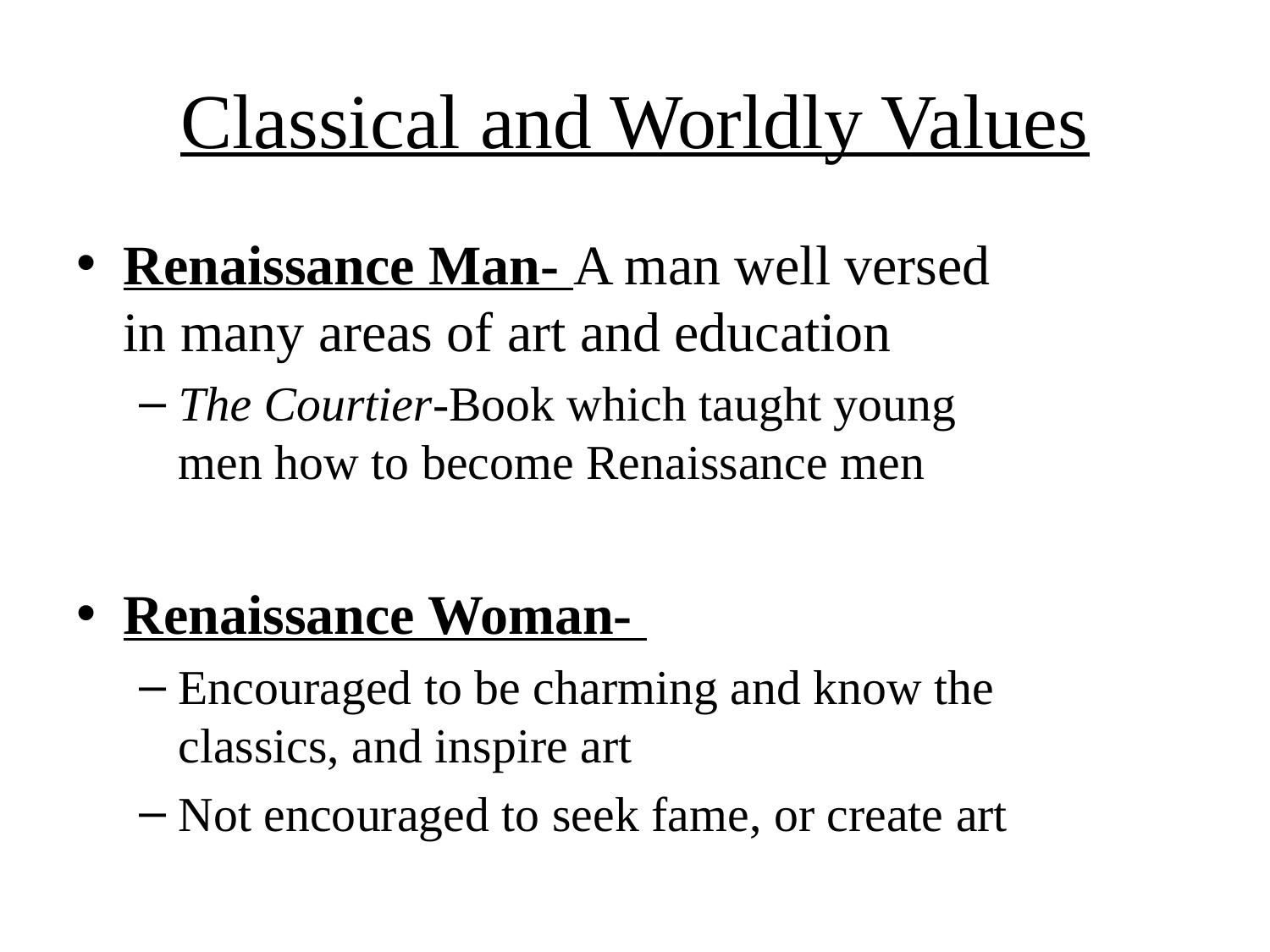

# Classical and Worldly Values
Renaissance Man- A man well versed in many areas of art and education
The Courtier-Book which taught young men how to become Renaissance men

Renaissance Woman-
Encouraged to be charming and know the classics, and inspire art
Not encouraged to seek fame, or create art